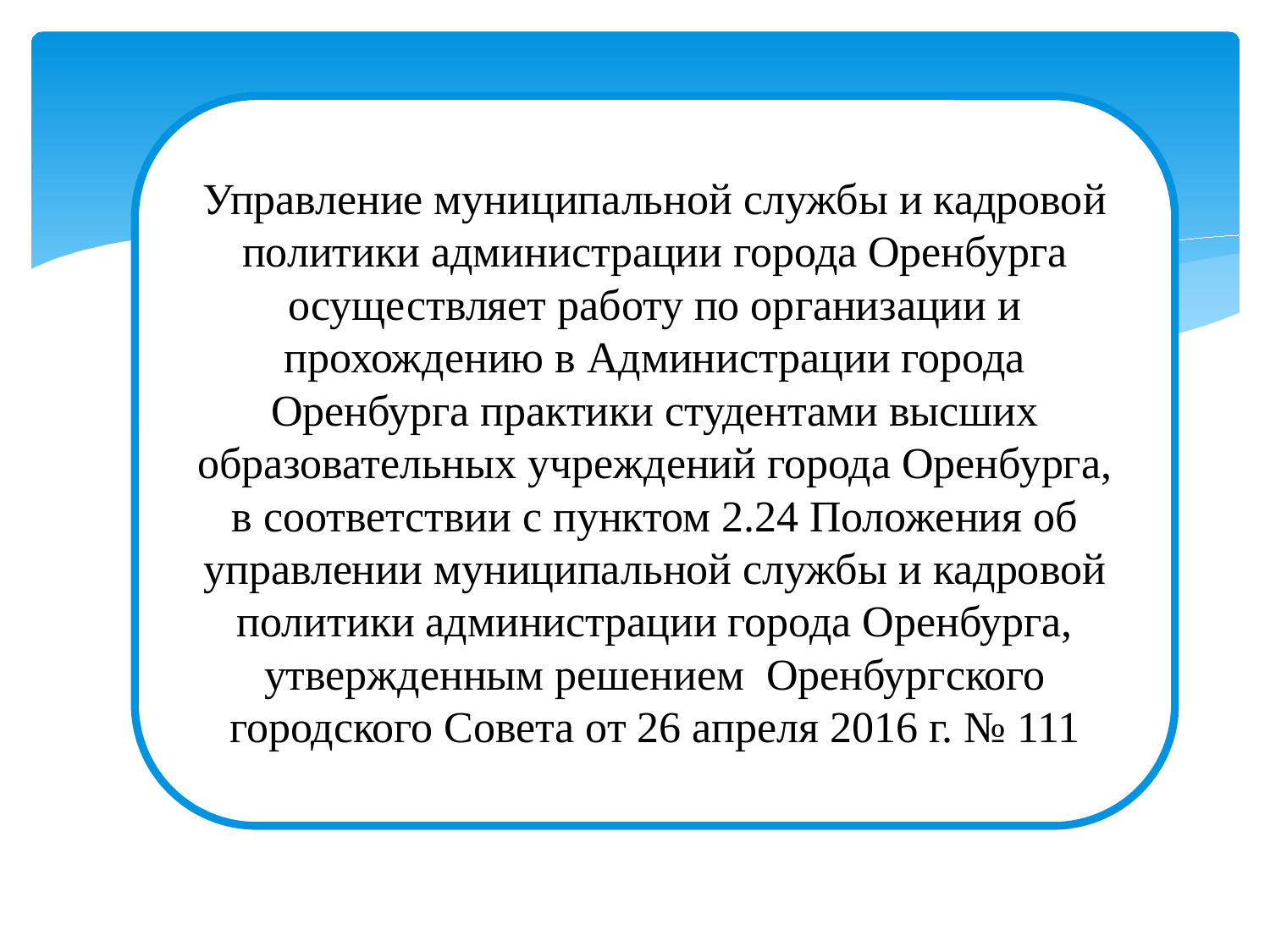

Управление муниципальной службы и кадровой политики администрации города Оренбурга осуществляет работу по организации и прохождению в Администрации города Оренбурга практики студентами высших образовательных учреждений города Оренбурга, в соответствии с пунктом 2.24 Положения об управлении муниципальной службы и кадровой политики администрации города Оренбурга, утвержденным решением  Оренбургского городского Совета от 26 апреля 2016 г. № 111